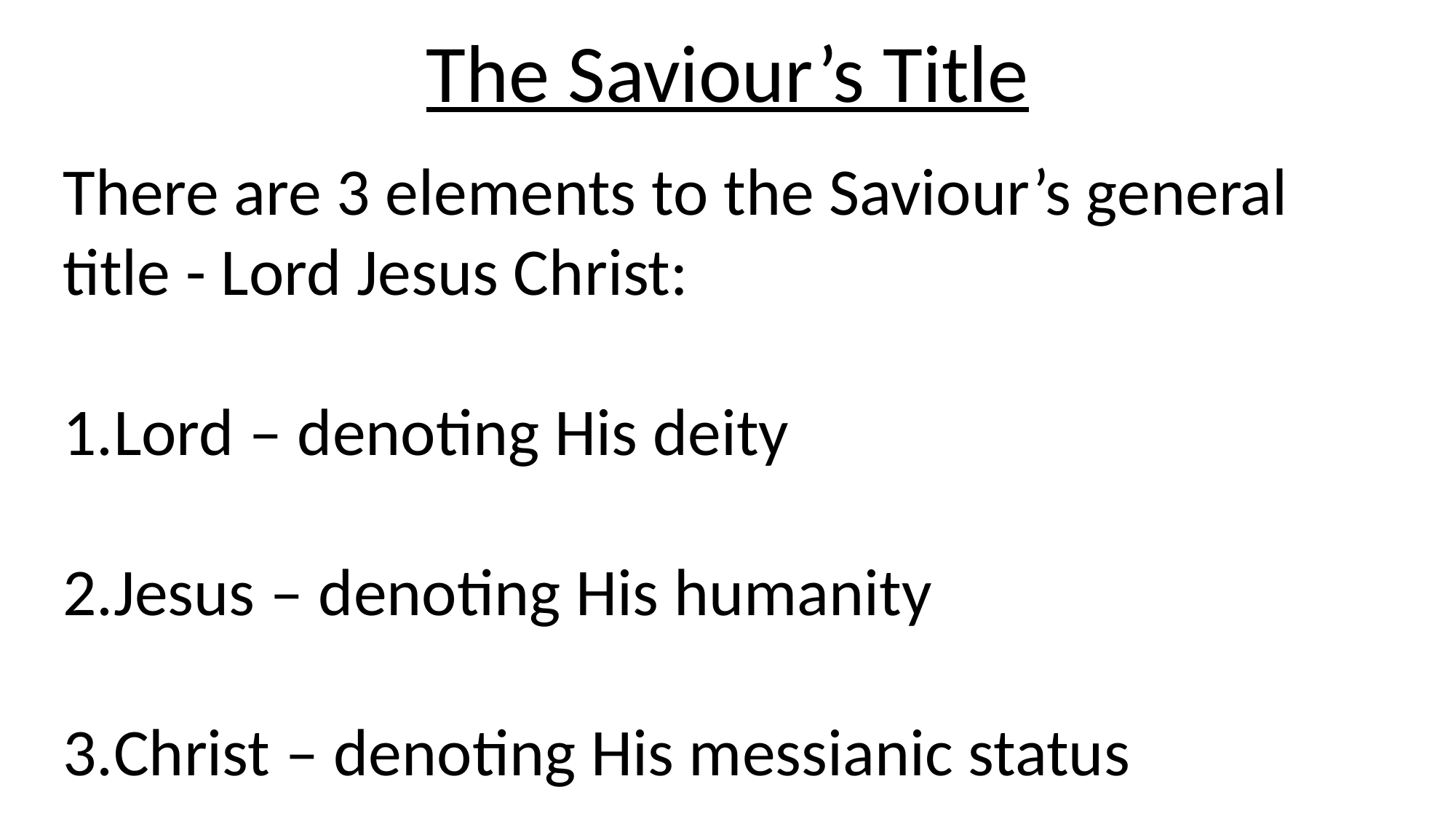

# The Saviour’s Title
There are 3 elements to the Saviour’s general title - Lord Jesus Christ:

Lord – denoting His deity

Jesus – denoting His humanity

Christ – denoting His messianic status